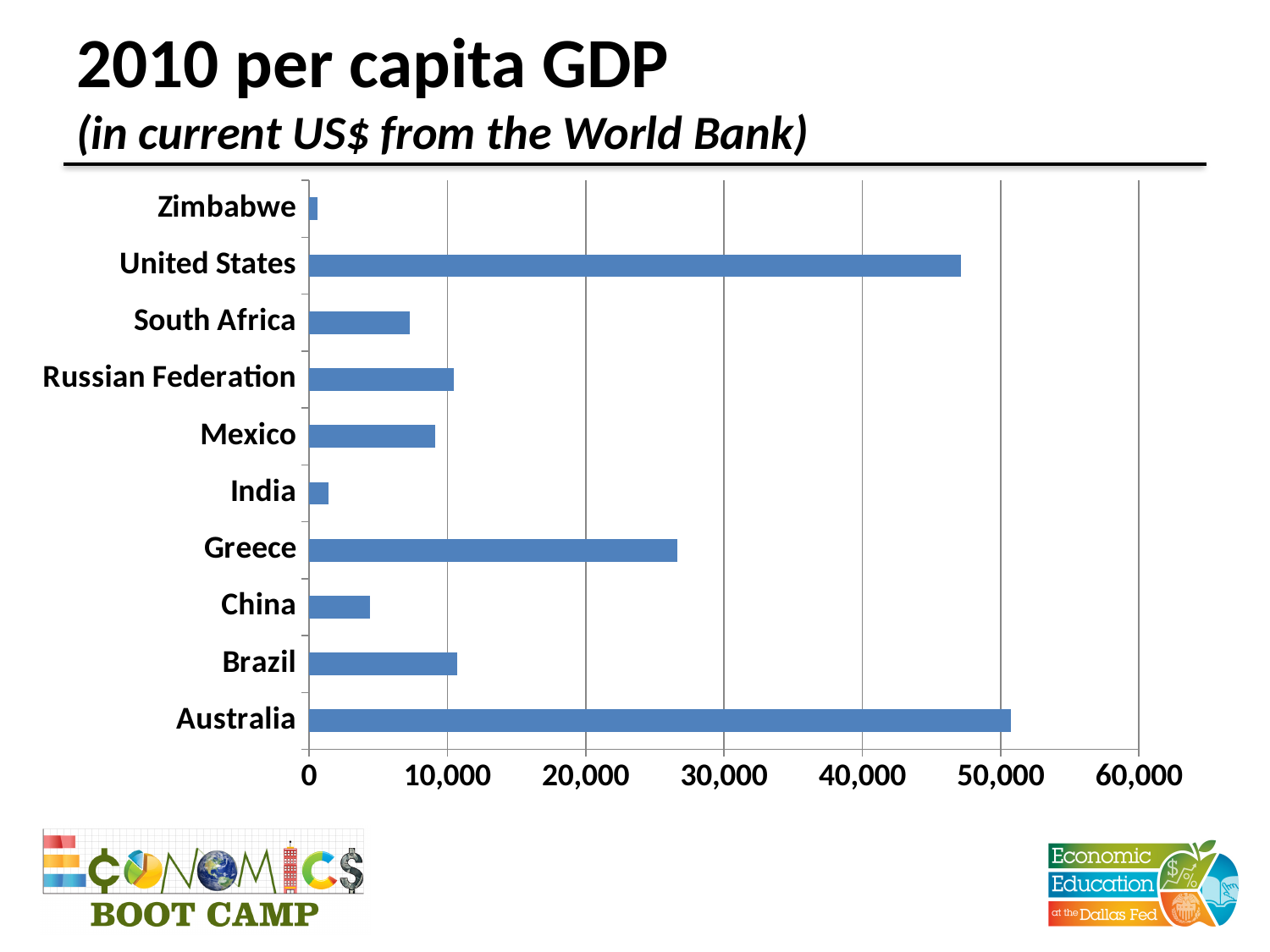

# 2010 per capita GDP (in current US$ from the World Bank)

### Chart

| Category |  |
|---|---|
| Australia | 50748.0 |
| Brazil | 10710.0 |
| China | 4428.0 |
| Greece | 26607.0 |
| India | 1410.0 |
| Mexico | 9133.0 |
| Russian Federation | 10440.0 |
| South Africa | 7280.0 |
| United States | 47153.0 |
| Zimbabwe | 595.0 |

### Chart

| Category | 2008 per capita GDP in current US$ |
|---|---|
| United States | 46350.0 |
| China | 3266.0 |
| Russian Federation | 11831.0 |
| Brazil | 8205.0 |
| India | 1016.0 |
| Mexico | 10231.0 |
| Australia | 47369.0 |
| Greece | 31669.0 |
| South Africa | 5678.0 |
| Zimbabwe (2005) | 374.0 |